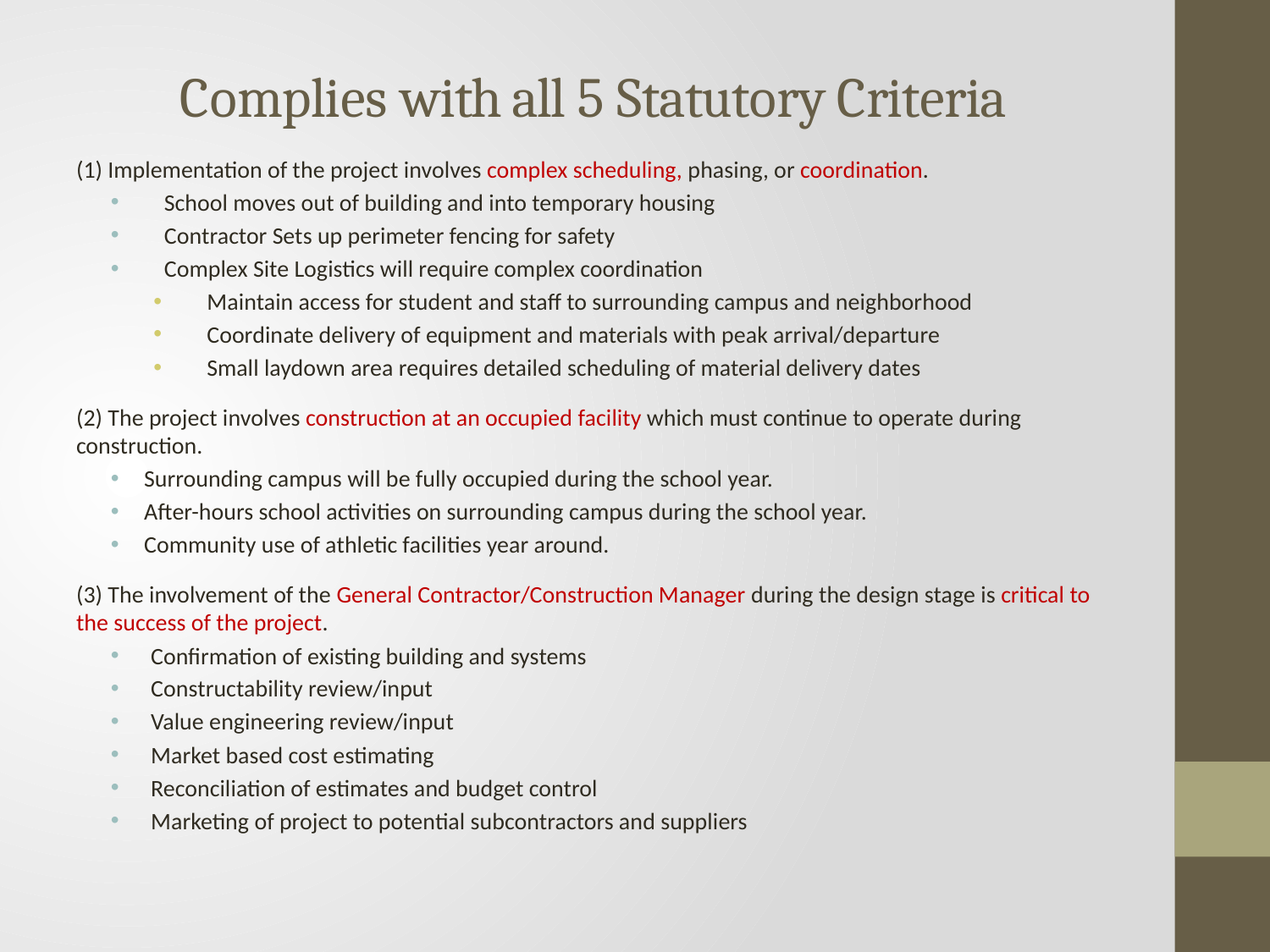

# Complies with all 5 Statutory Criteria
(1) Implementation of the project involves complex scheduling, phasing, or coordination.
School moves out of building and into temporary housing
Contractor Sets up perimeter fencing for safety
Complex Site Logistics will require complex coordination
Maintain access for student and staff to surrounding campus and neighborhood
Coordinate delivery of equipment and materials with peak arrival/departure
Small laydown area requires detailed scheduling of material delivery dates

(2) The project involves construction at an occupied facility which must continue to operate during construction.
Surrounding campus will be fully occupied during the school year.
After-hours school activities on surrounding campus during the school year.
Community use of athletic facilities year around.

(3) The involvement of the General Contractor/Construction Manager during the design stage is critical to the success of the project.
Confirmation of existing building and systems
Constructability review/input
Value engineering review/input
Market based cost estimating
Reconciliation of estimates and budget control
Marketing of project to potential subcontractors and suppliers